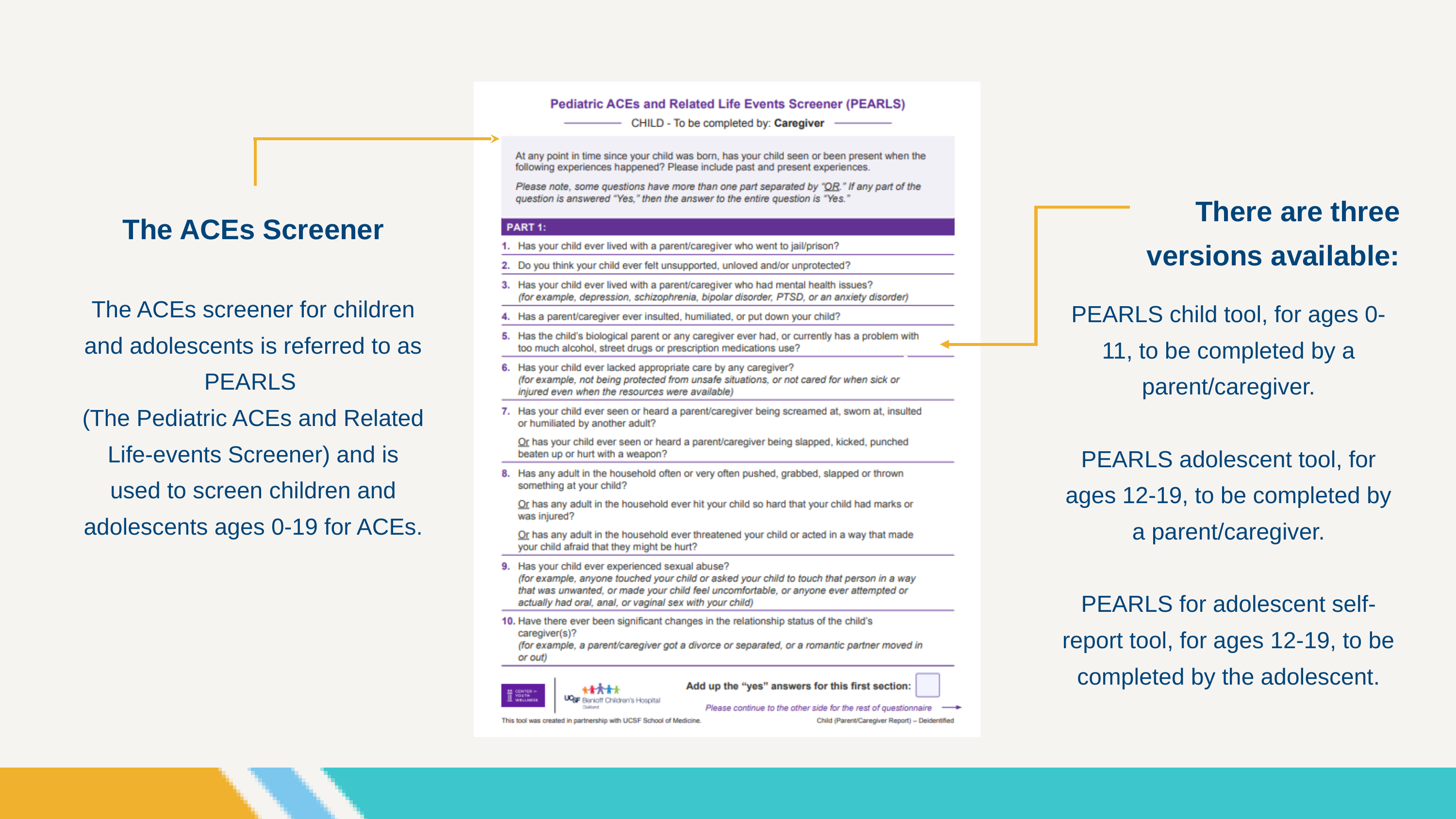

There are three
versions available:
The ACEs Screener
The ACEs screener for children and adolescents is referred to as PEARLS
(The Pediatric ACEs and Related Life-events Screener) and is used to screen children and adolescents ages 0-19 for ACEs.
PEARLS child tool, for ages 0-11, to be completed by a parent/caregiver.

PEARLS adolescent tool, for ages 12-19, to be completed by a parent/caregiver.

PEARLS for adolescent self-report tool, for ages 12-19, to be completed by the adolescent.